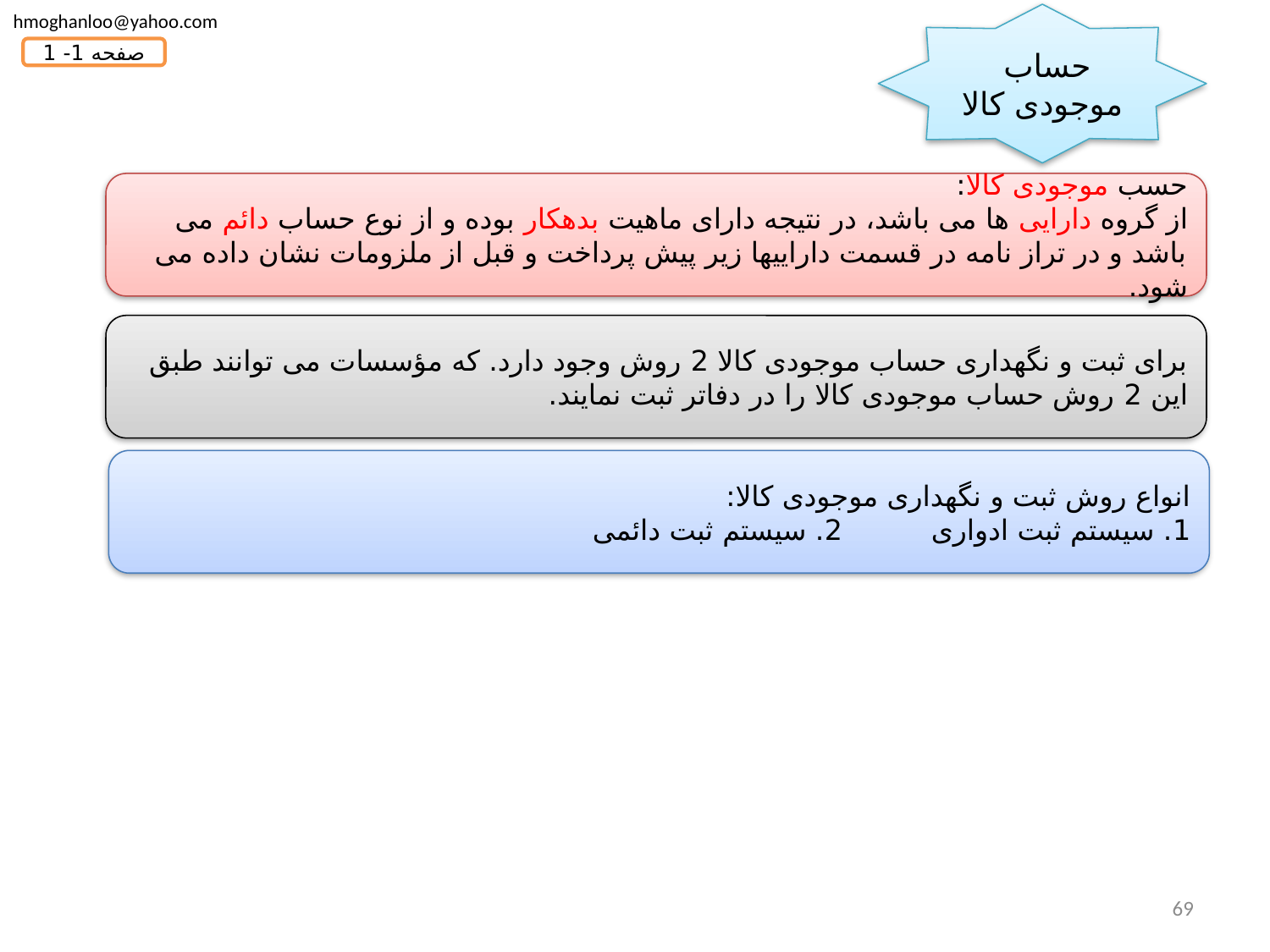

hmoghanloo@yahoo.com
حساب
موجودی کالا
صفحه 1- 1
حسب موجودی کالا:
از گروه دارایی ها می باشد، در نتیجه دارای ماهیت بدهکار بوده و از نوع حساب دائم می باشد و در تراز نامه در قسمت داراییها زیر پیش پرداخت و قبل از ملزومات نشان داده می شود.
برای ثبت و نگهداری حساب موجودی کالا 2 روش وجود دارد. که مؤسسات می توانند طبق این 2 روش حساب موجودی کالا را در دفاتر ثبت نمایند.
انواع روش ثبت و نگهداری موجودی کالا:
1. سیستم ثبت ادواری          2. سیستم ثبت دائمی
69